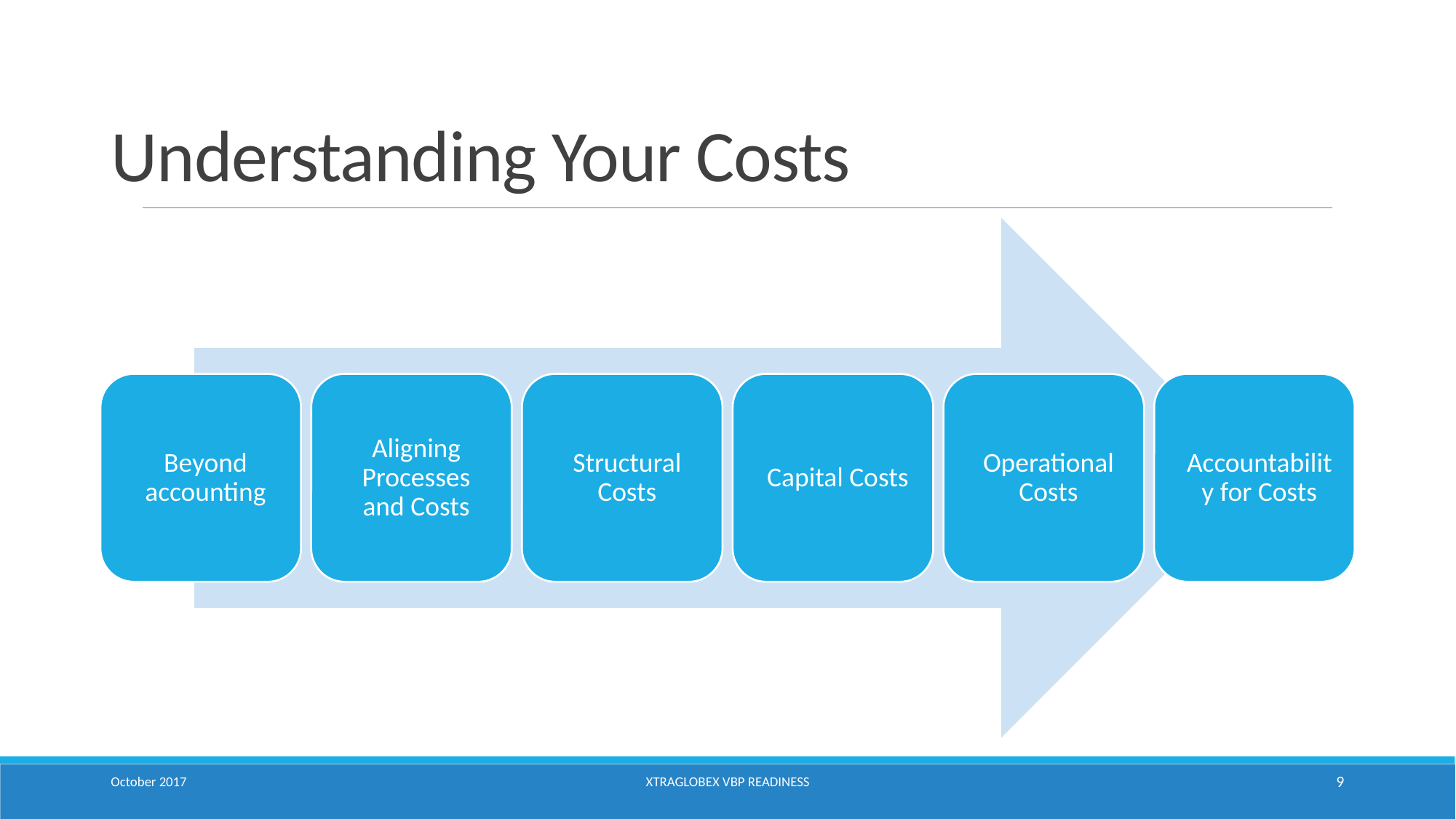

# Understanding Your Costs
Beyond accounting
Aligning Processes and Costs
Structural Costs
Capital Costs
Operational Costs
Accountability for Costs
October 2017
XtraGlobex VBP Readiness
9